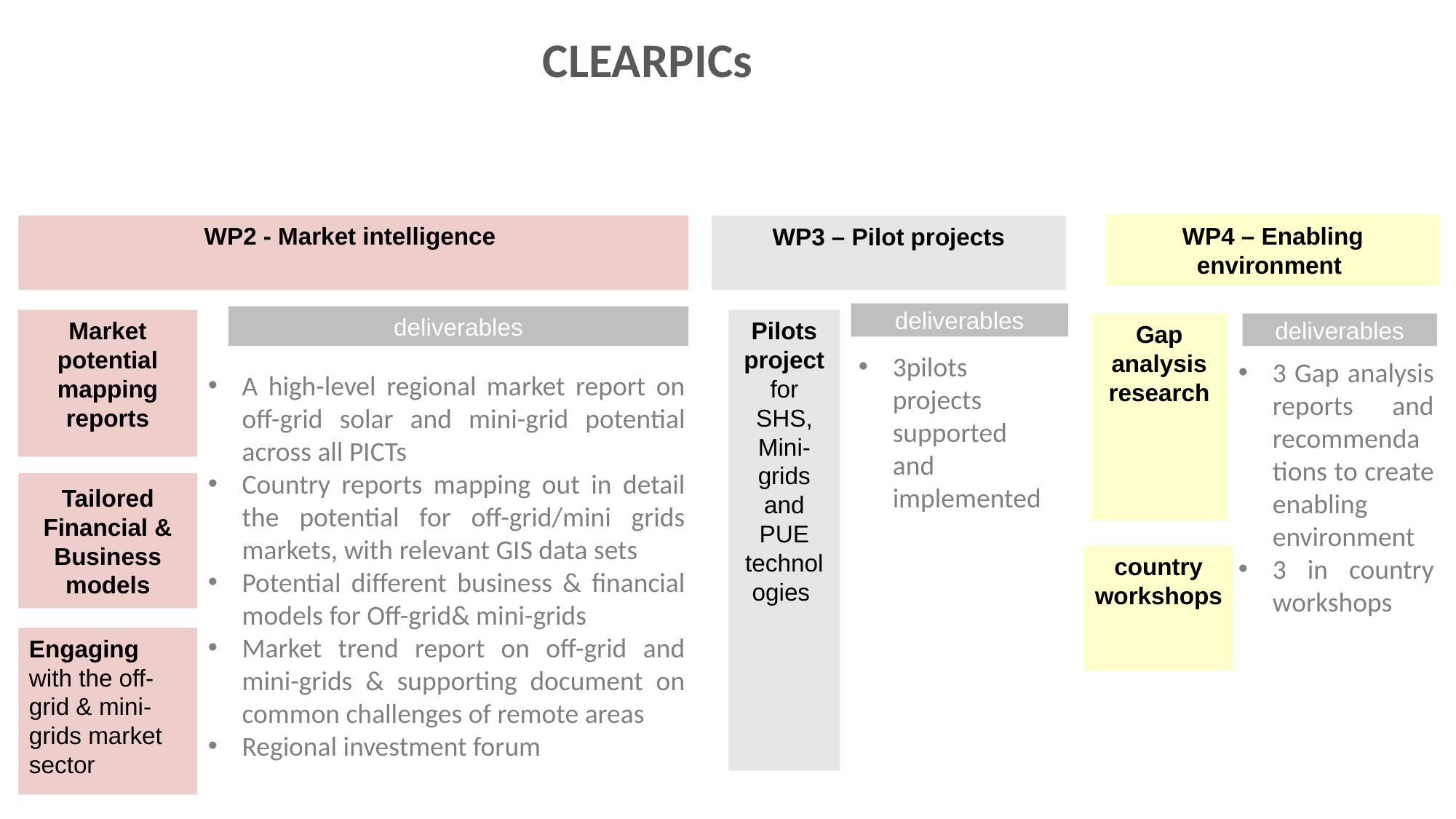

CLEARPICs
WP4 – Enabling environment
WP2 - Market intelligence
deliverables
Market potential mapping reports
A high-level regional market report on off-grid solar and mini-grid potential across all PICTs
Country reports mapping out in detail the potential for off-grid/mini grids markets, with relevant GIS data sets
Potential different business & financial models for Off-grid& mini-grids
Market trend report on off-grid and mini-grids & supporting document on common challenges of remote areas
Regional investment forum

Tailored Financial & Business models
Engaging with the off-grid & mini-grids market sector
WP3 – Pilot projects
deliverables
Pilots project for SHS, Mini-grids and PUE technologies
Gap analysis research
deliverables
3pilots projects supported and implemented
3 Gap analysis reports and recommendations to create enabling environment
3 in country workshops
country workshops